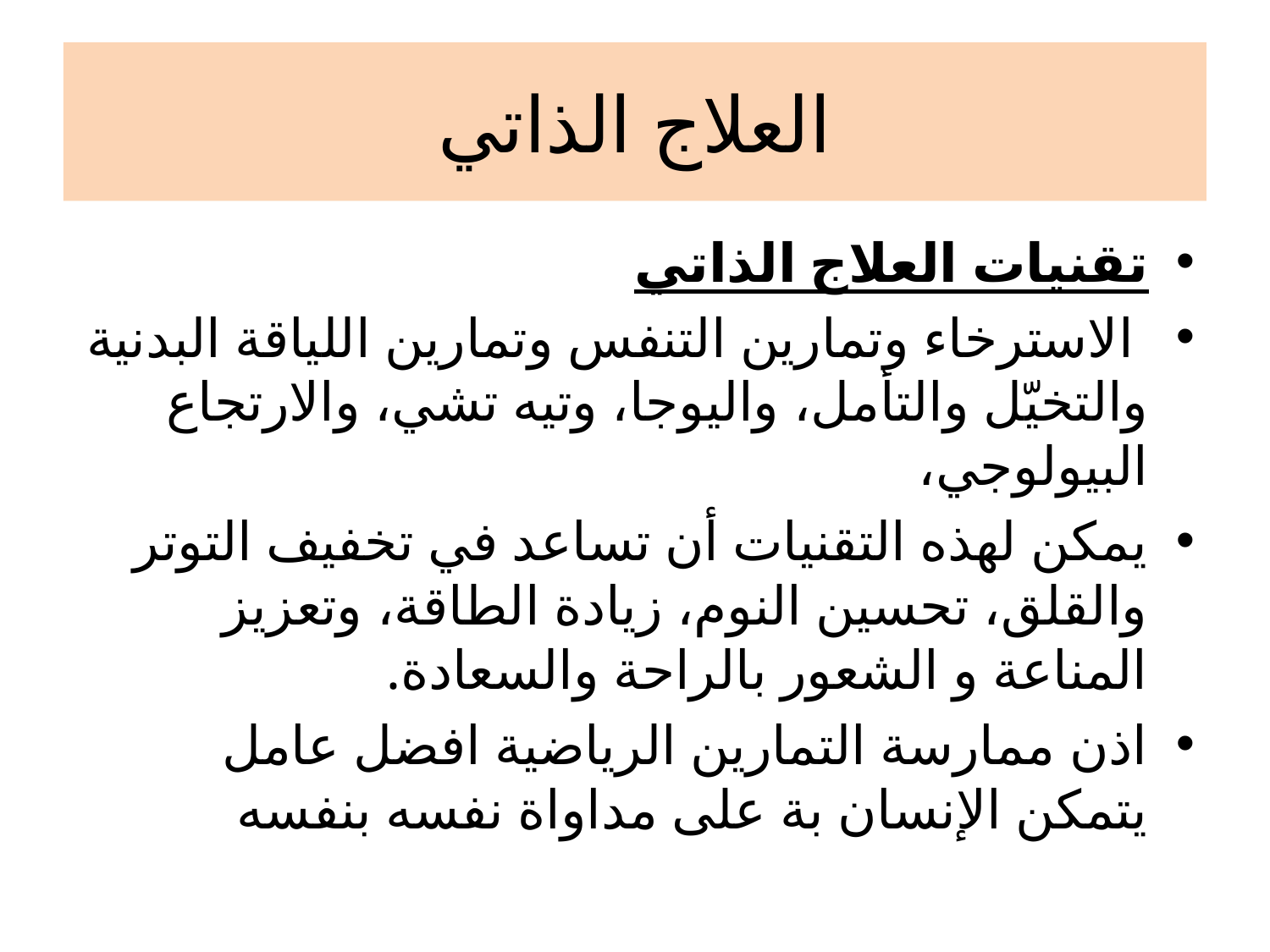

#
العلاج الذاتي
تقنيات العلاج الذاتي
 الاسترخاء وتمارين التنفس وتمارين اللياقة البدنية والتخيّل والتأمل، واليوجا، وتيه تشي، والارتجاع البيولوجي،
يمكن لهذه التقنيات أن تساعد في تخفيف التوتر والقلق، تحسين النوم، زيادة الطاقة، وتعزيز المناعة و الشعور بالراحة والسعادة.
اذن ممارسة التمارين الرياضية افضل عامل يتمكن الإنسان بة على مداواة نفسه بنفسه